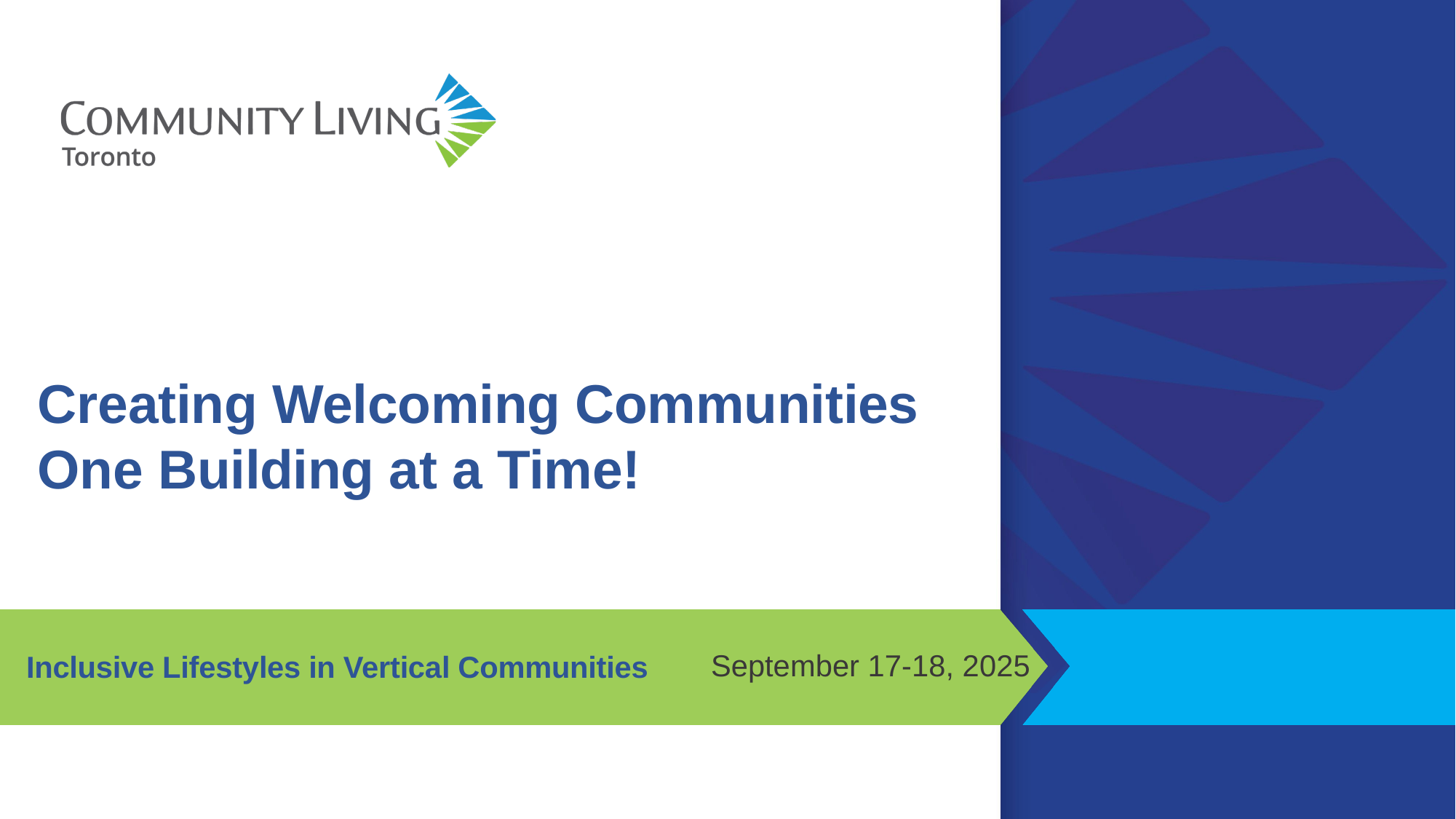

Creating Welcoming Communities One Building at a Time!

   Inclusive Lifestyles in Vertical Communities
September 17-18, 2025